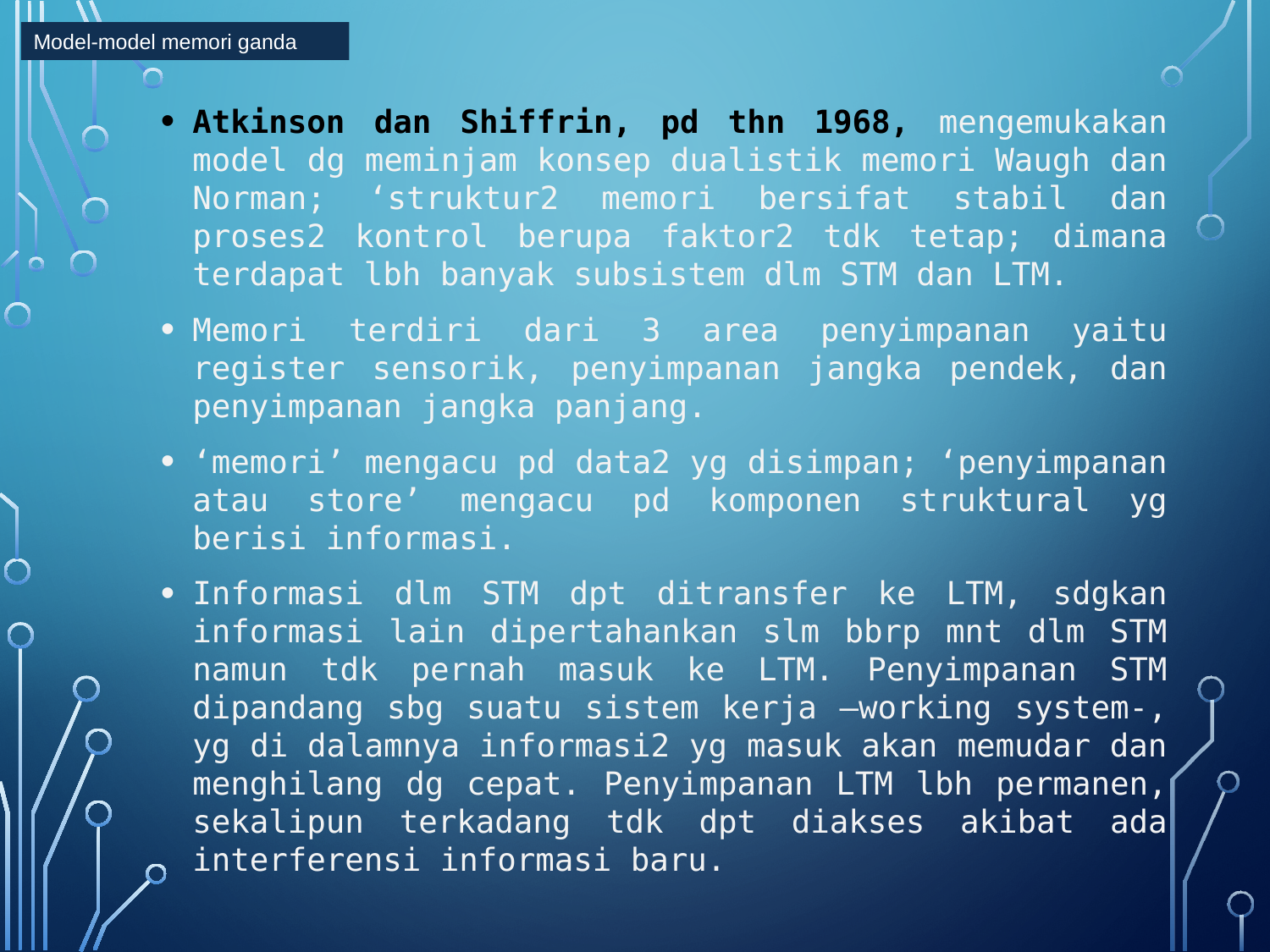

Model-model memori ganda
Atkinson dan Shiffrin, pd thn 1968, mengemukakan model dg meminjam konsep dualistik memori Waugh dan Norman; ‘struktur2 memori bersifat stabil dan proses2 kontrol berupa faktor2 tdk tetap; dimana terdapat lbh banyak subsistem dlm STM dan LTM.
Memori terdiri dari 3 area penyimpanan yaitu register sensorik, penyimpanan jangka pendek, dan penyimpanan jangka panjang.
‘memori’ mengacu pd data2 yg disimpan; ‘penyimpanan atau store’ mengacu pd komponen struktural yg berisi informasi.
Informasi dlm STM dpt ditransfer ke LTM, sdgkan informasi lain dipertahankan slm bbrp mnt dlm STM namun tdk pernah masuk ke LTM. Penyimpanan STM dipandang sbg suatu sistem kerja –working system-, yg di dalamnya informasi2 yg masuk akan memudar dan menghilang dg cepat. Penyimpanan LTM lbh permanen, sekalipun terkadang tdk dpt diakses akibat ada interferensi informasi baru.